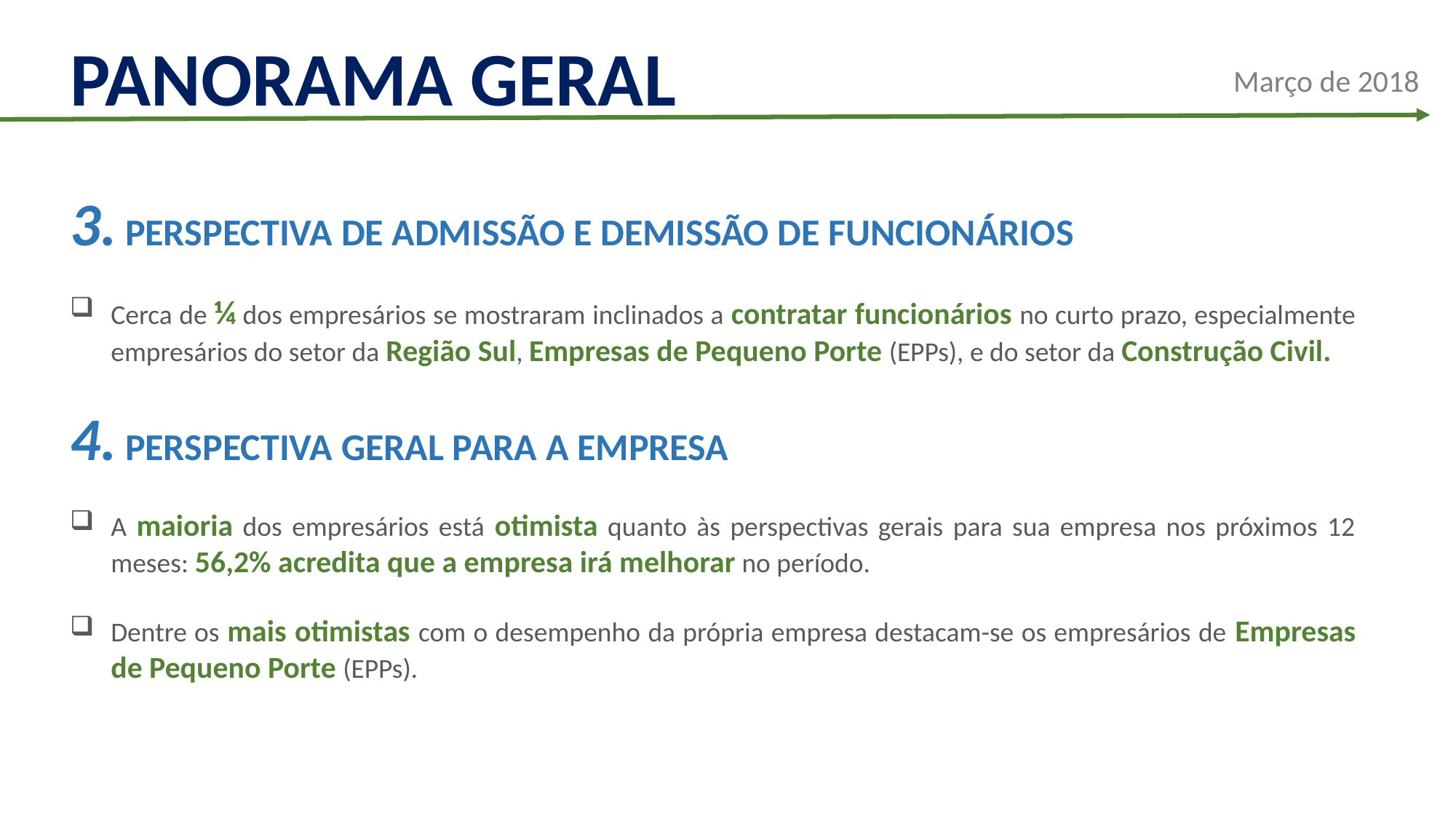

PANORAMA GERAL
Março de 2018
3. PERSPECTIVA DE ADMISSÃO E DEMISSÃO DE FUNCIONÁRIOS

Cerca de ¼ dos empresários se mostraram inclinados a contratar funcionários no curto prazo, especialmente empresários do setor da Região Sul, Empresas de Pequeno Porte (EPPs), e do setor da Construção Civil.

4. PERSPECTIVA GERAL PARA A EMPRESA

A maioria dos empresários está otimista quanto às perspectivas gerais para sua empresa nos próximos 12 meses: 56,2% acredita que a empresa irá melhorar no período.

Dentre os mais otimistas com o desempenho da própria empresa destacam-se os empresários de Empresas de Pequeno Porte (EPPs).